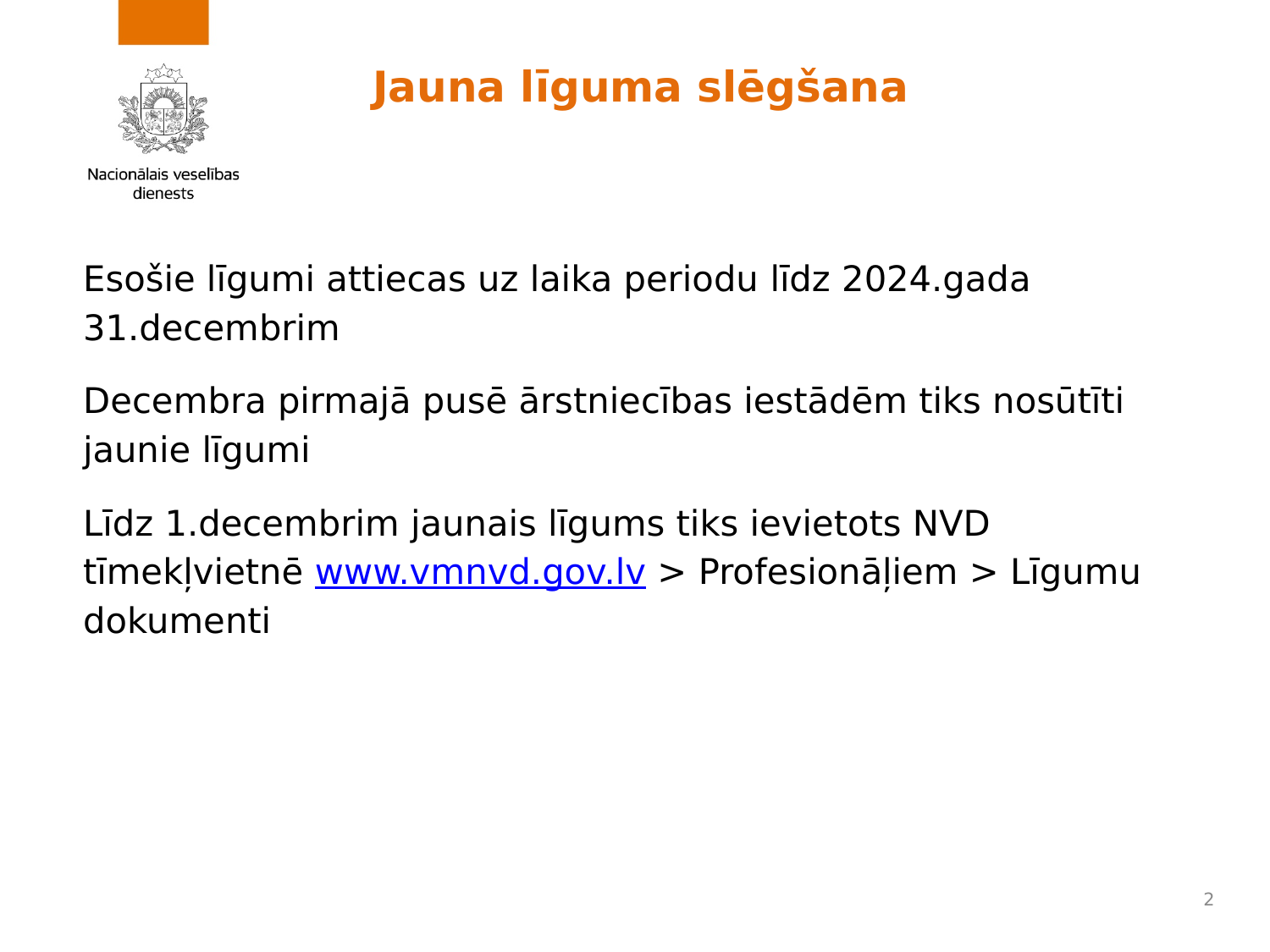

# Jauna līguma slēgšana
Esošie līgumi attiecas uz laika periodu līdz 2024.gada 31.decembrim
Decembra pirmajā pusē ārstniecības iestādēm tiks nosūtīti jaunie līgumi
Līdz 1.decembrim jaunais līgums tiks ievietots NVD tīmekļvietnē www.vmnvd.gov.lv > Profesionāļiem > Līgumu dokumenti

2